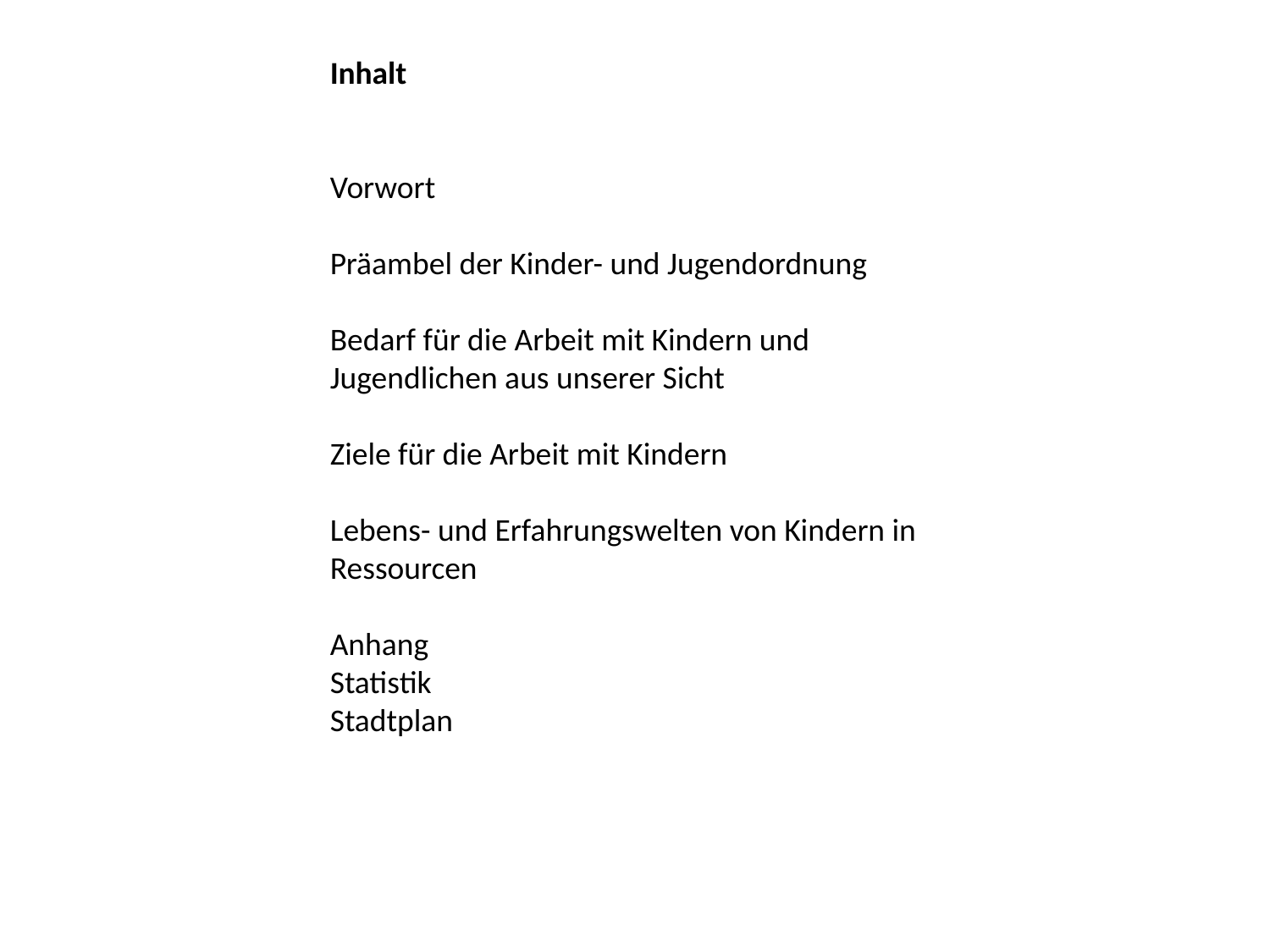

Inhalt

Vorwort

Präambel der Kinder- und Jugendordnung

Bedarf für die Arbeit mit Kindern und Jugendlichen aus unserer Sicht

Ziele für die Arbeit mit Kindern

Lebens- und Erfahrungswelten von Kindern in Ressourcen

Anhang
Statistik
Stadtplan